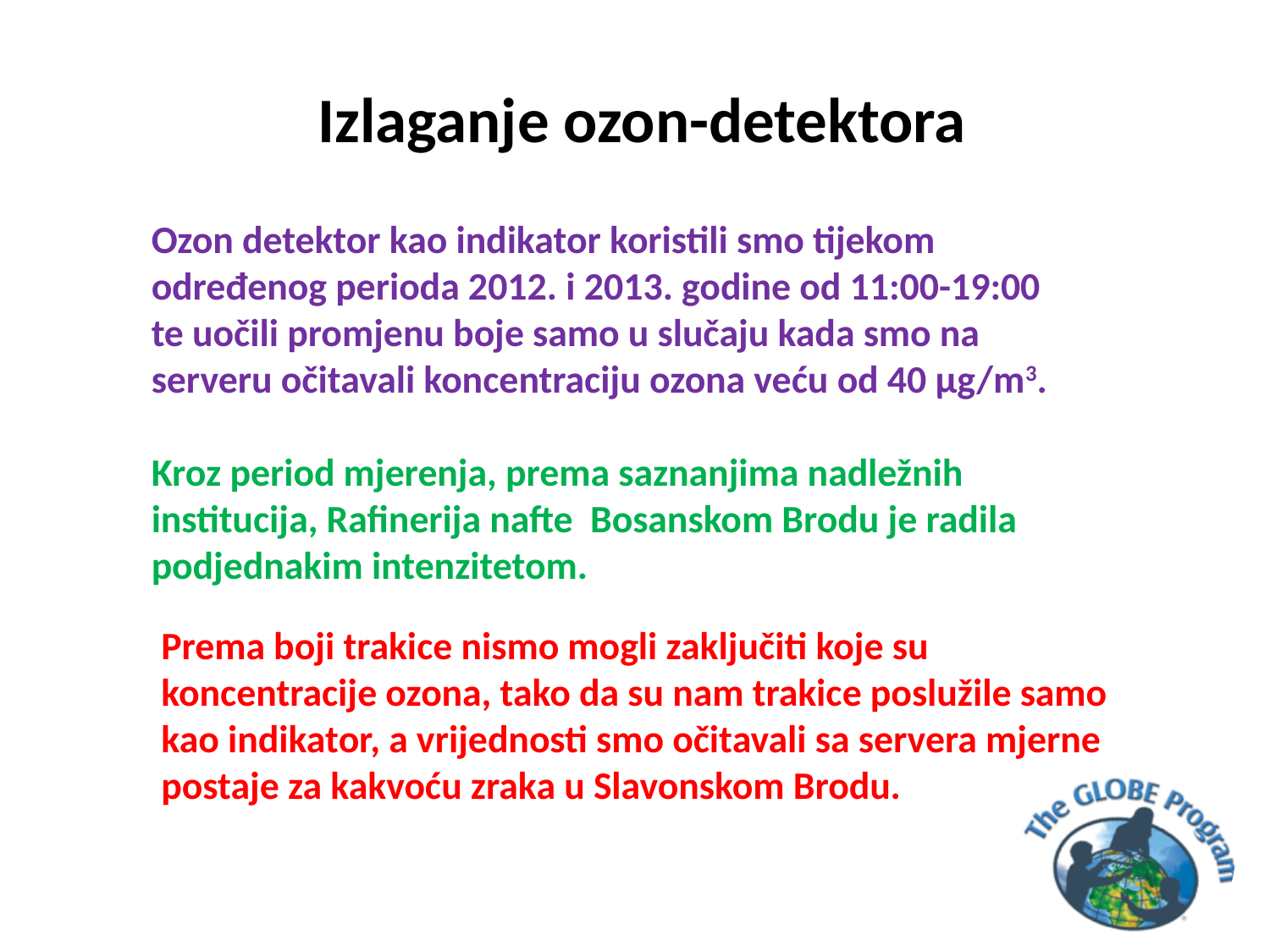

# Izlaganje ozon-detektora
Ozon detektor kao indikator koristili smo tijekom određenog perioda 2012. i 2013. godine od 11:00-19:00  te uočili promjenu boje samo u slučaju kada smo na serveru očitavali koncentraciju ozona veću od 40 μg/m3.

Kroz period mjerenja, prema saznanjima nadležnih institucija, Rafinerija nafte  Bosanskom Brodu je radila podjednakim intenzitetom.

Prema boji trakice nismo mogli zaključiti koje su koncentracije ozona, tako da su nam trakice poslužile samo kao indikator, a vrijednosti smo očitavali sa servera mjerne postaje za kakvoću zraka u Slavonskom Brodu.